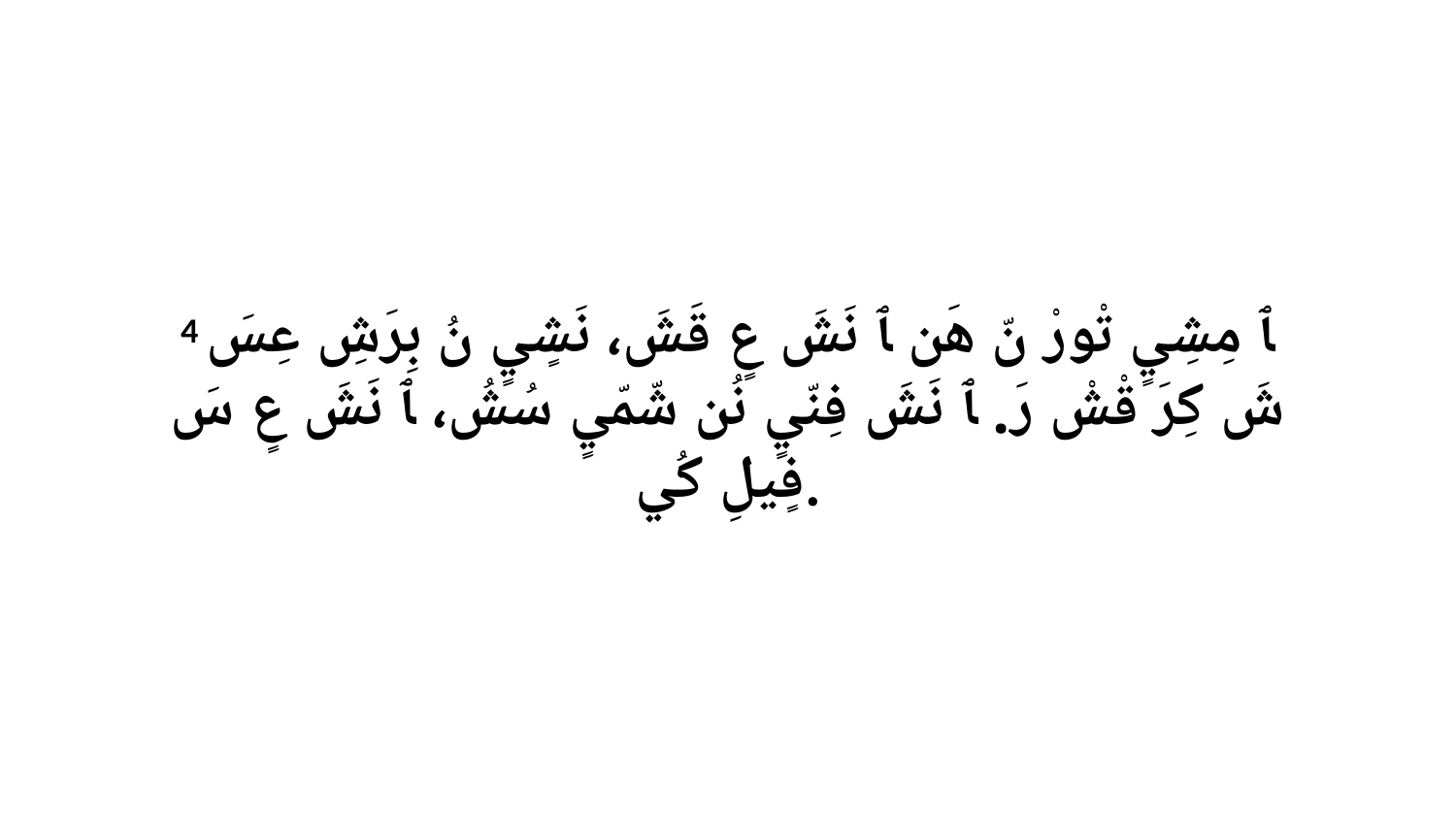

4 ﭑ مِشِيٍ تْورْ نّ هَن ﭑ نَشَ عٍ قَشَ، نَشٍيٍ نُ بِرَشِ عِسَ شَ كِرَ قْشْ رَ. ﭑ نَشَ فِنّيٍ نُن شّمّيٍ سُشُ، ﭑ نَشَ عٍ سَ فٍيلِ كُي.